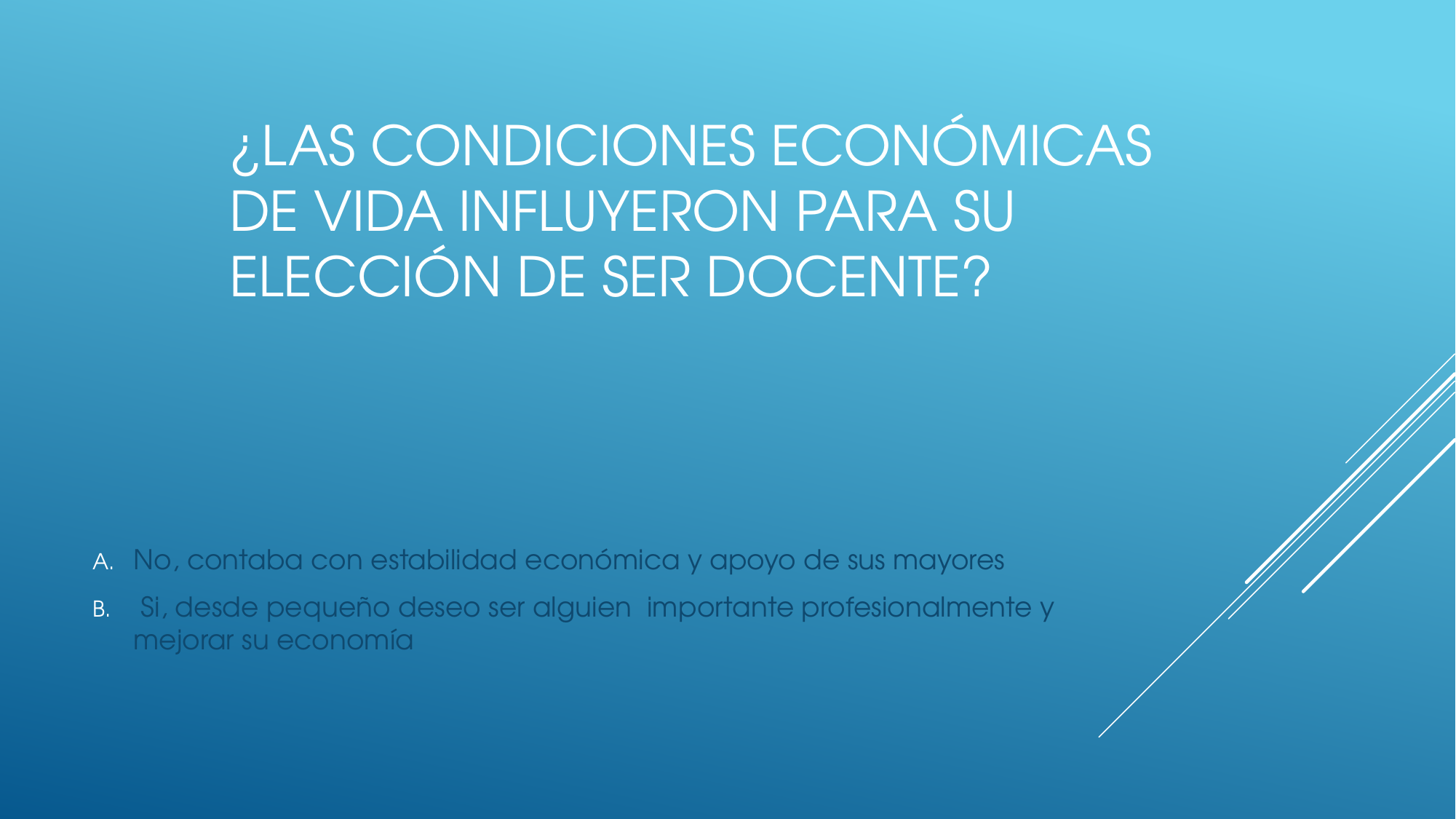

# ¿Las condiciones económicas de vida influyeron para su elección de ser docente?
No, contaba con estabilidad económica y apoyo de sus mayores
 Si, desde pequeño deseo ser alguien  importante profesionalmente y mejorar su economía